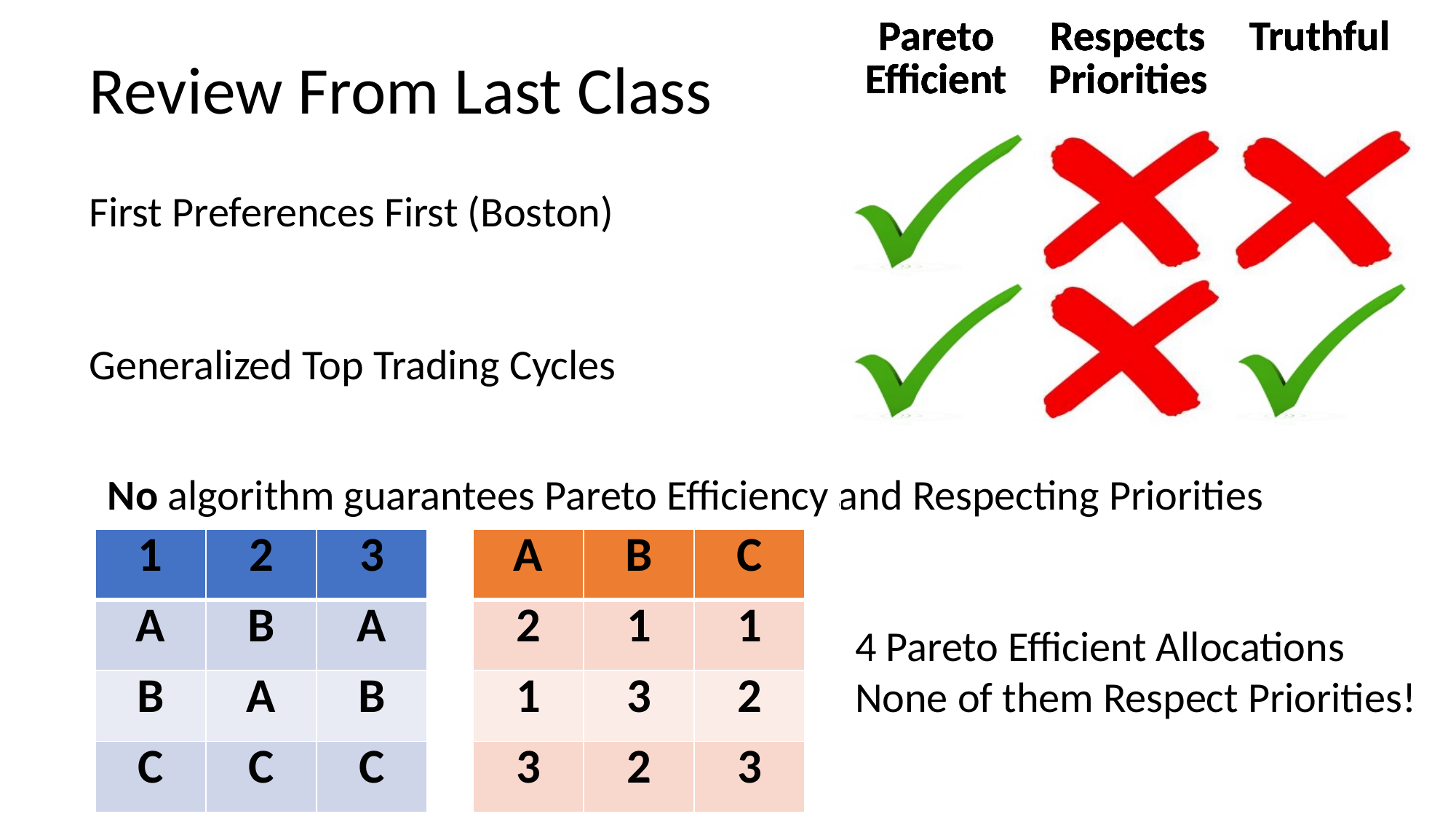

# Review From Last Class
| Pareto Efficient | Respects Priorities | Truthful |
| --- | --- | --- |
|  |  |  |
|  |  |  |
|  |  |  |
|  |  |  |
| Pareto Efficient | Respects Priorities | Truthful |
| --- | --- | --- |
|  |  |  |
|  |  |  |
|  |  |  |
|  |  |  |
| Pareto Efficient | Respects Priorities | Truthful |
| --- | --- | --- |
|  |  |  |
|  |  |  |
|  |  |  |
|  |  |  |
| Pareto Efficient | Respects Priorities | Truthful |
| --- | --- | --- |
|  |  |  |
|  |  |  |
|  |  |  |
|  |  |  |
First Preferences First (Boston)

Generalized Top Trading Cycles

No algorithm guarantees Pareto Efficiency and Respecting Priorities
| 1 | 2 | 3 |
| --- | --- | --- |
| A | B | A |
| B | A | B |
| C | C | C |
| A | B | C |
| --- | --- | --- |
| 2 | 1 | 1 |
| 1 | 3 | 2 |
| 3 | 2 | 3 |
4 Pareto Efficient Allocations
None of them Respect Priorities!